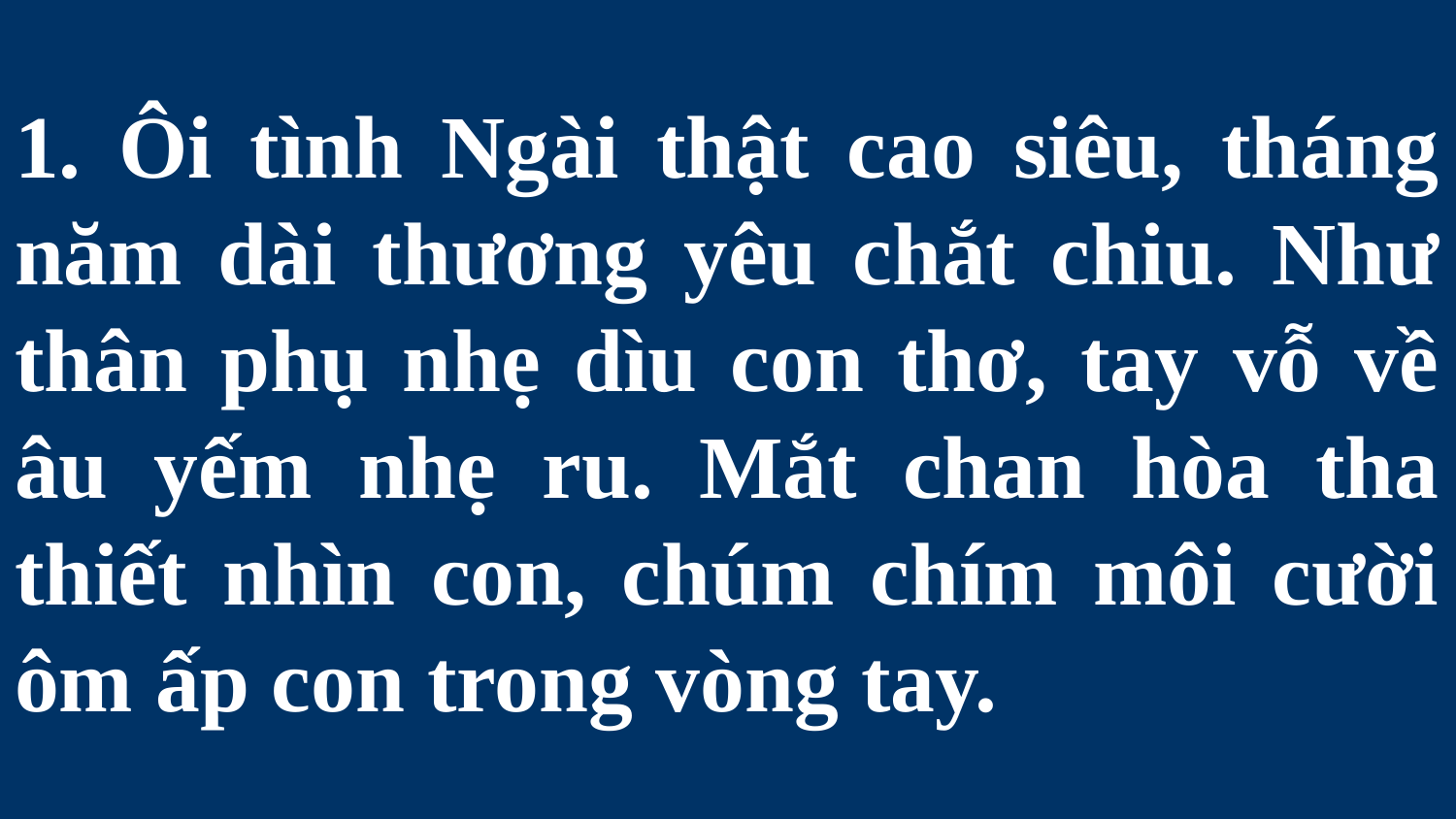

# 1. Ôi tình Ngài thật cao siêu, tháng năm dài thương yêu chắt chiu. Như thân phụ nhẹ dìu con thơ, tay vỗ về âu yếm nhẹ ru. Mắt chan hòa tha thiết nhìn con, chúm chím môi cười ôm ấp con trong vòng tay.